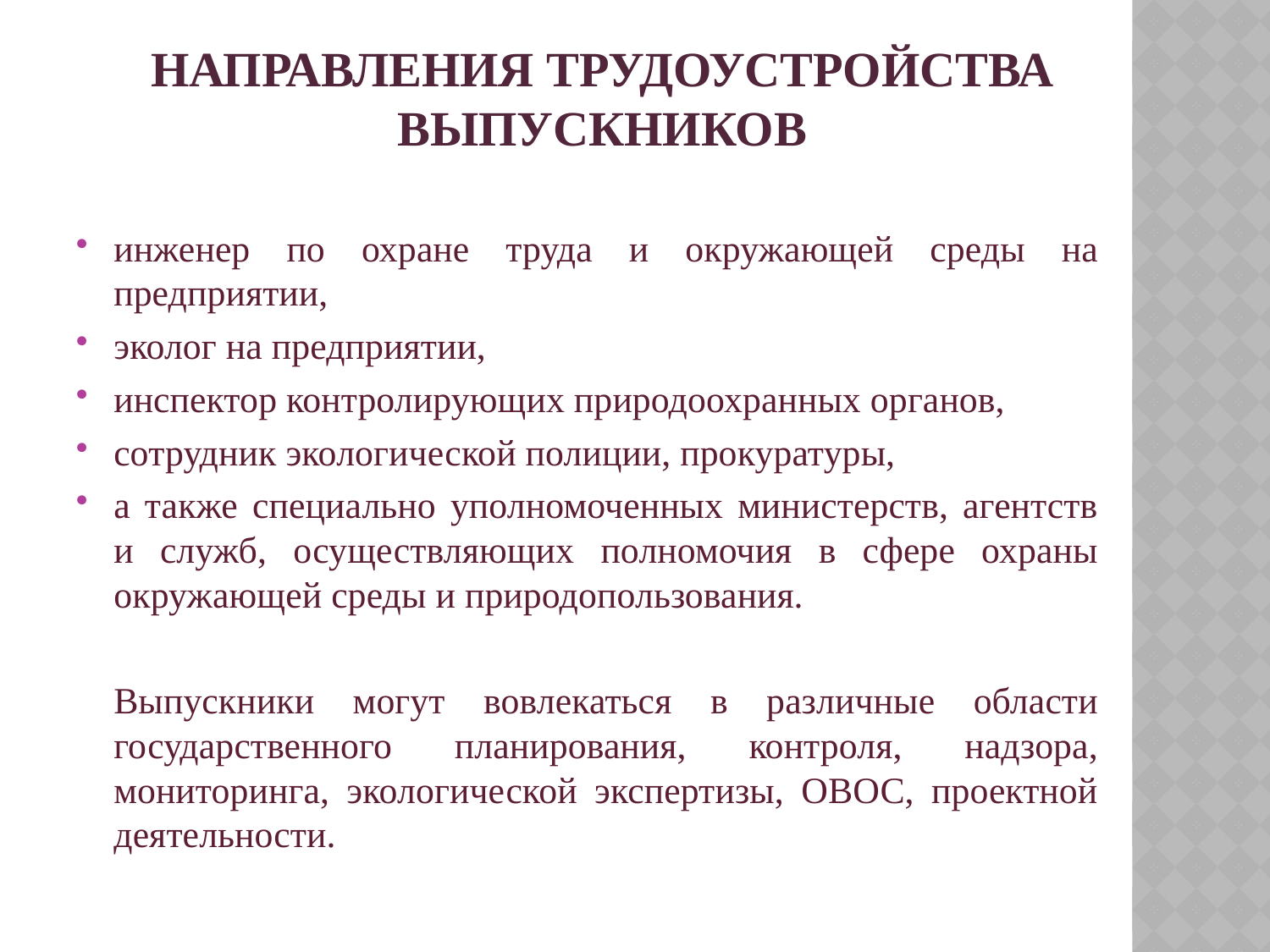

# Направления трудоустройства выпускников
инженер по охране труда и окружающей среды на предприятии,
эколог на предприятии,
инспектор контролирующих природоохранных органов,
сотрудник экологической полиции, прокуратуры,
а также специально уполномоченных министерств, агентств и служб, осуществляющих полномочия в сфере охраны окружающей среды и природопользования.

	Выпускники могут вовлекаться в различные области государственного планирования, контроля, надзора, мониторинга, экологической экспертизы, ОВОС, проектной деятельности.